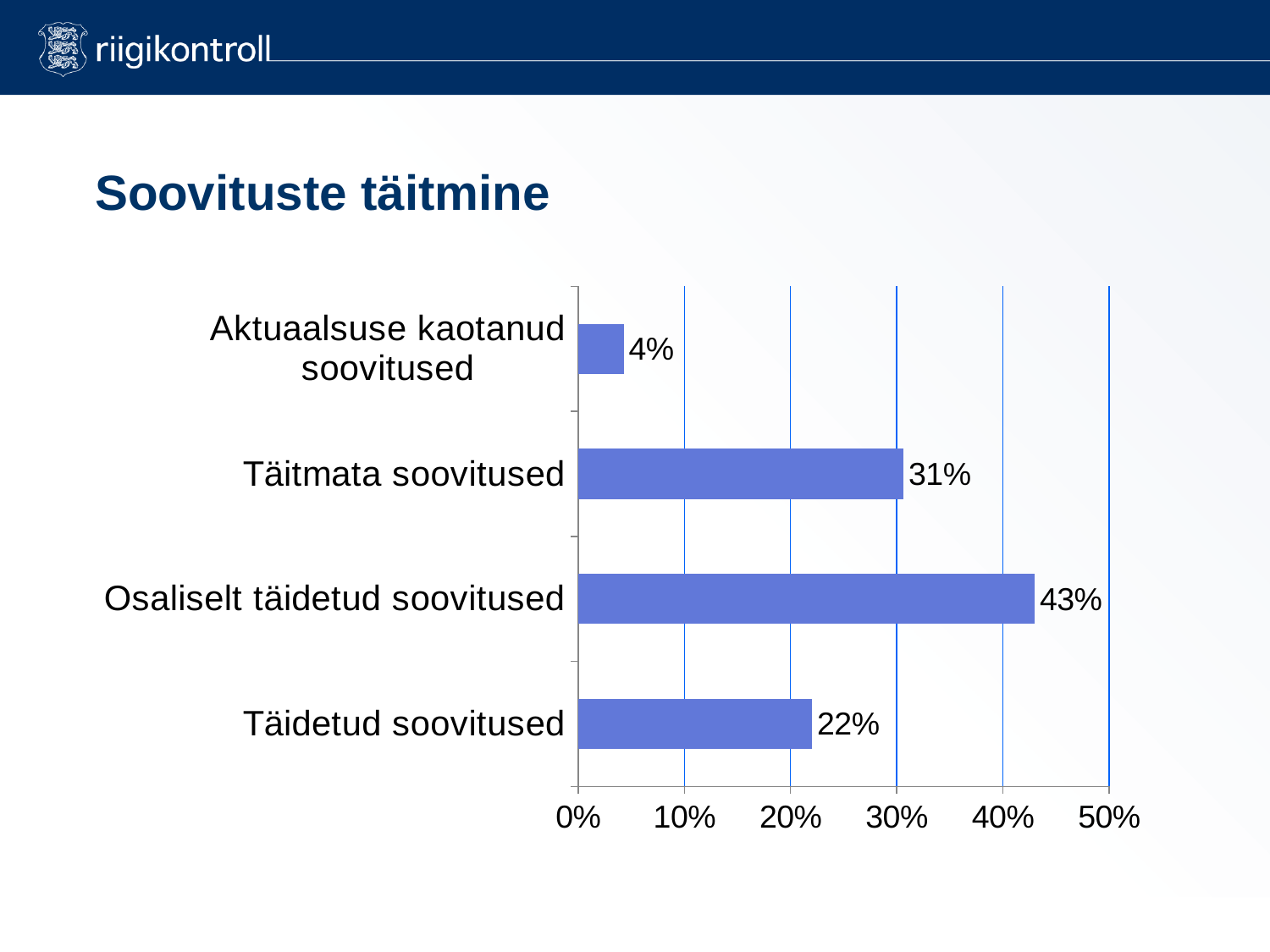

# Soovituste täitmine

### Chart

| Category | Osakaal % |
|---|---|
| Täidetud soovitused | 0.22043010752688175 |
| Osaliselt täidetud soovitused | 0.43010752688172044 |
| Täitmata soovitused | 0.3064516129032258 |
| Aktuaalsuse kaotanud soovitused | 0.043010752688172046 |